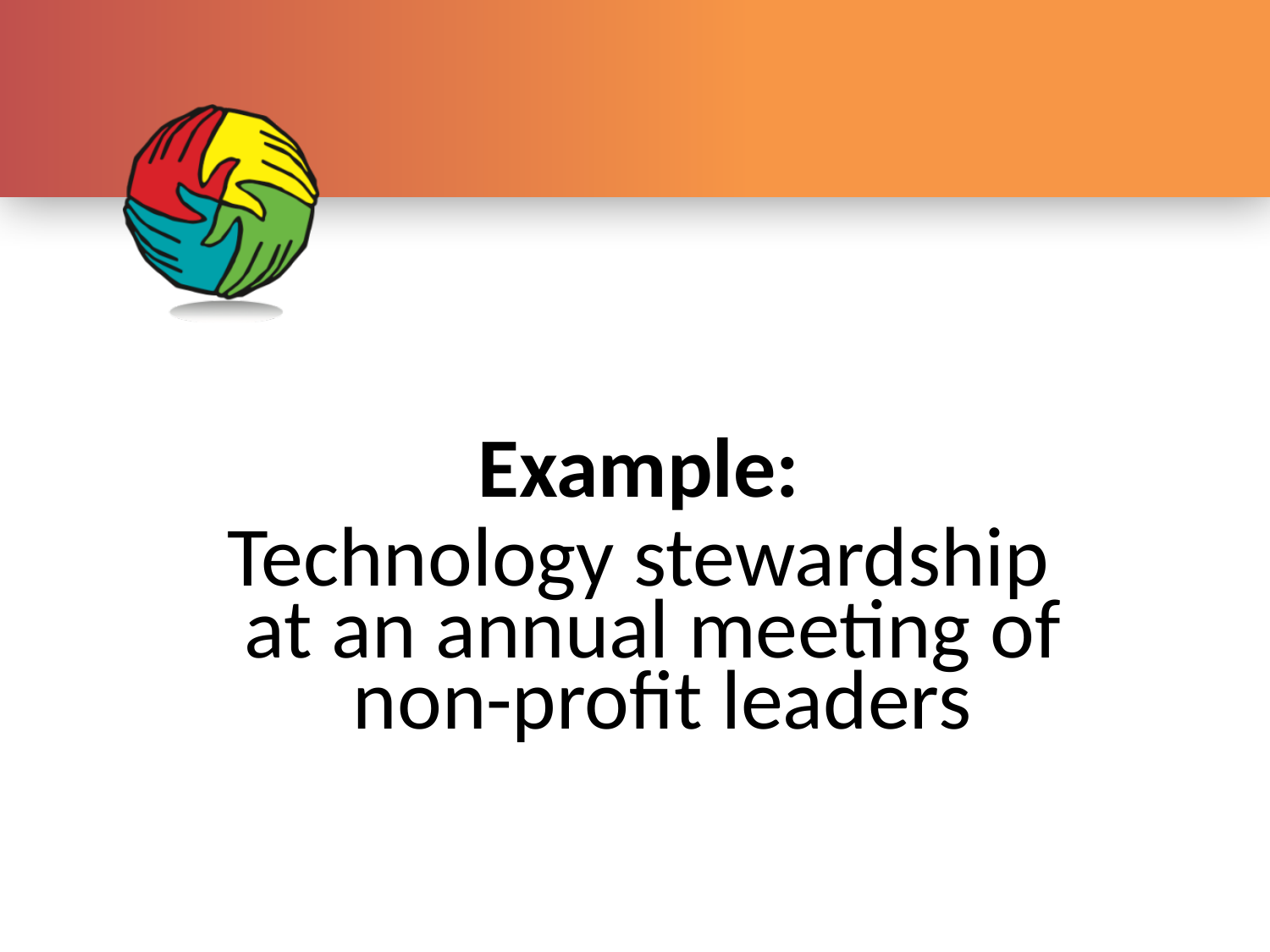

Example:
Technology stewardship
at an annual meeting of
non-profit leaders
# An example of stewardship